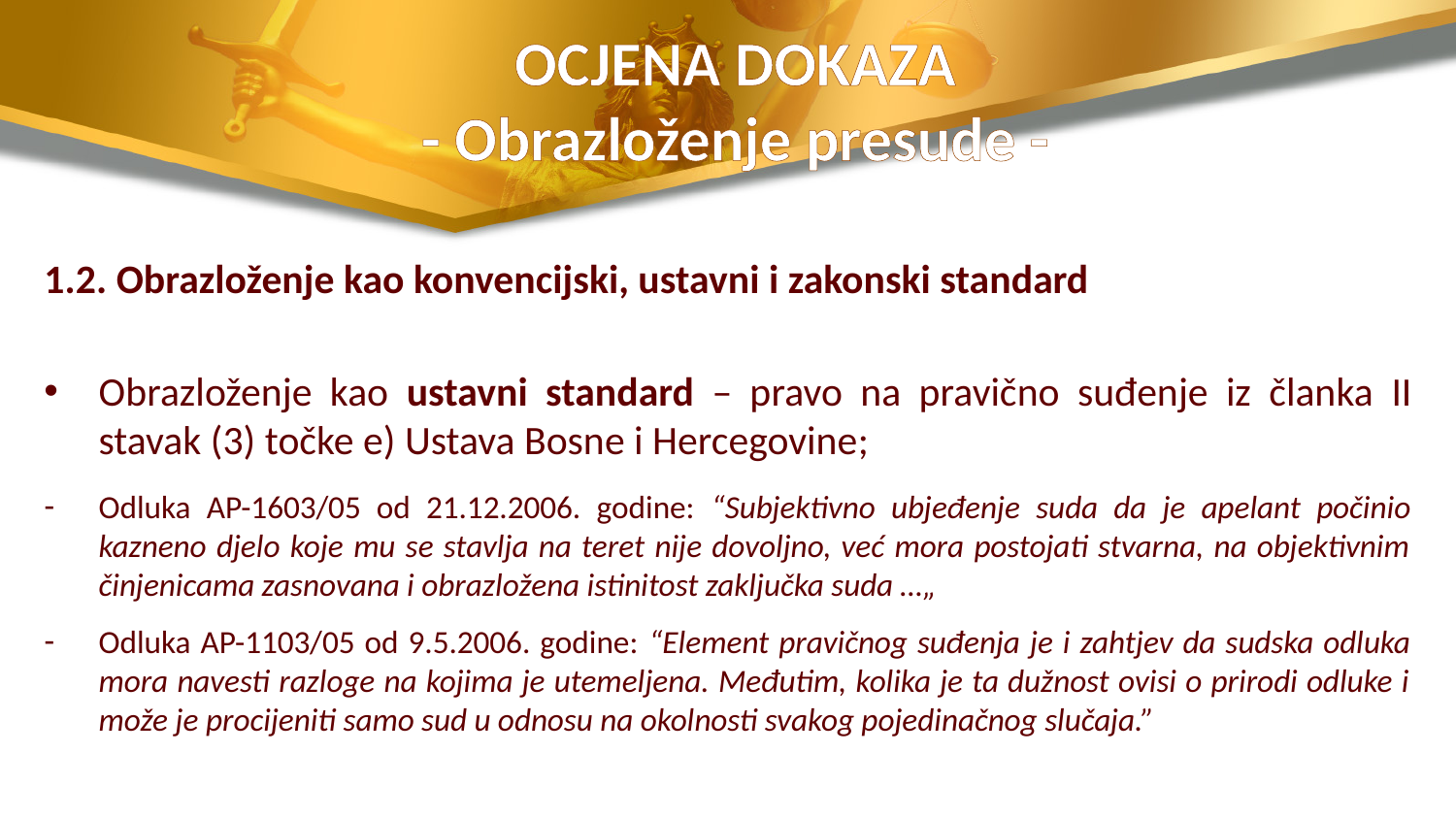

# OCJENA DOKAZA - Obrazloženje presude -
1.2. Obrazloženje kao konvencijski, ustavni i zakonski standard

Obrazloženje kao ustavni standard – pravo na pravično suđenje iz članka II stavak (3) točke e) Ustava Bosne i Hercegovine;

Odluka AP-1603/05 od 21.12.2006. godine: “Subjektivno ubjeđenje suda da je apelant počinio kazneno djelo koje mu se stavlja na teret nije dovoljno, već mora postojati stvarna, na objektivnim činjenicama zasnovana i obrazložena istinitost zaključka suda …„
Odluka AP-1103/05 od 9.5.2006. godine: “Element pravičnog suđenja je i zahtjev da sudska odluka mora navesti razloge na kojima je utemeljena. Međutim, kolika je ta dužnost ovisi o prirodi odluke i može je procijeniti samo sud u odnosu na okolnosti svakog pojedinačnog slučaja.”